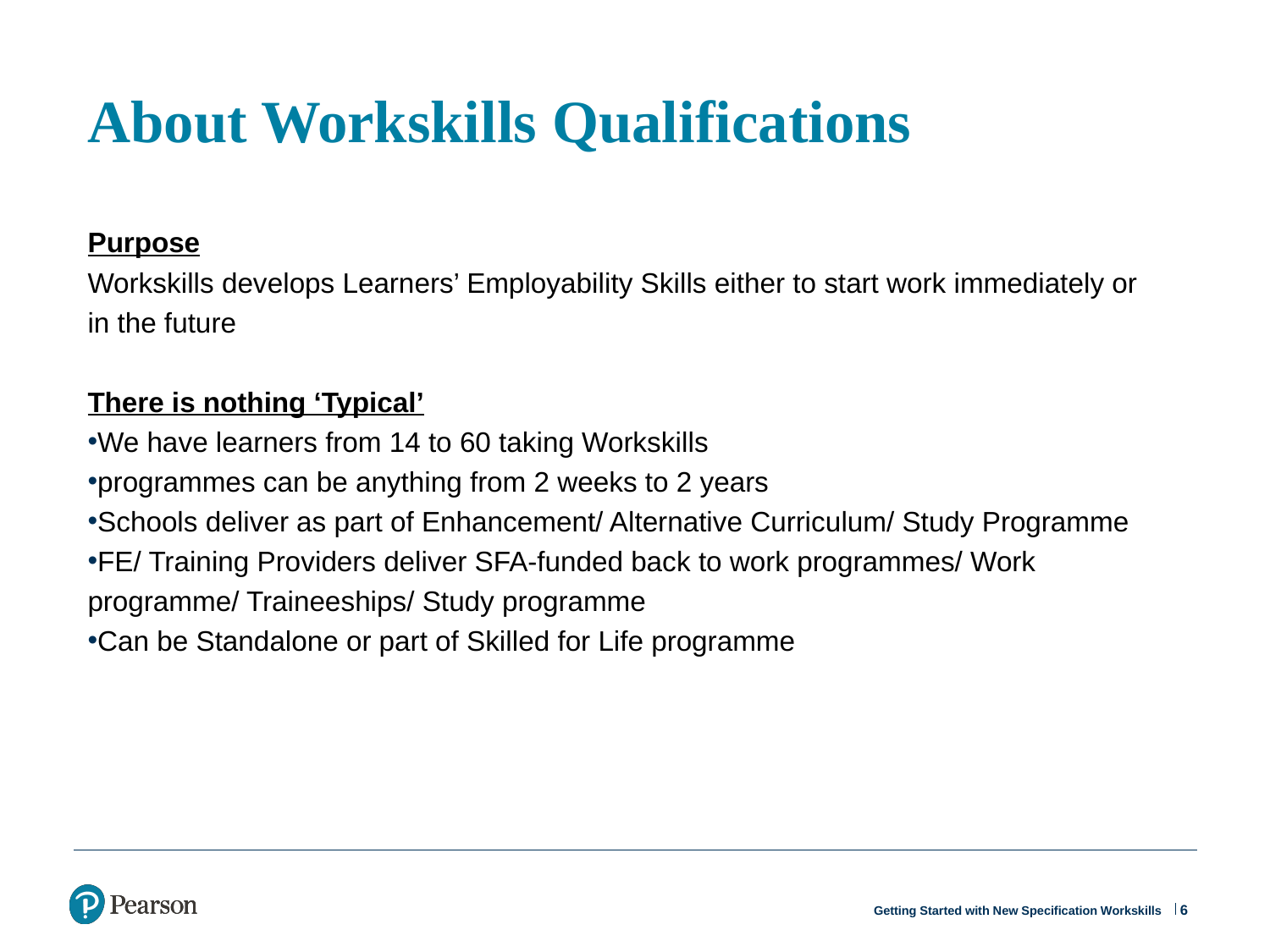

# About Workskills Qualifications
Purpose
Workskills develops Learners’ Employability Skills either to start work immediately or in the future

There is nothing ‘Typical’
We have learners from 14 to 60 taking Workskills
programmes can be anything from 2 weeks to 2 years
Schools deliver as part of Enhancement/ Alternative Curriculum/ Study Programme
FE/ Training Providers deliver SFA-funded back to work programmes/ Work programme/ Traineeships/ Study programme
Can be Standalone or part of Skilled for Life programme

6
Getting Started with New Specification Workskills